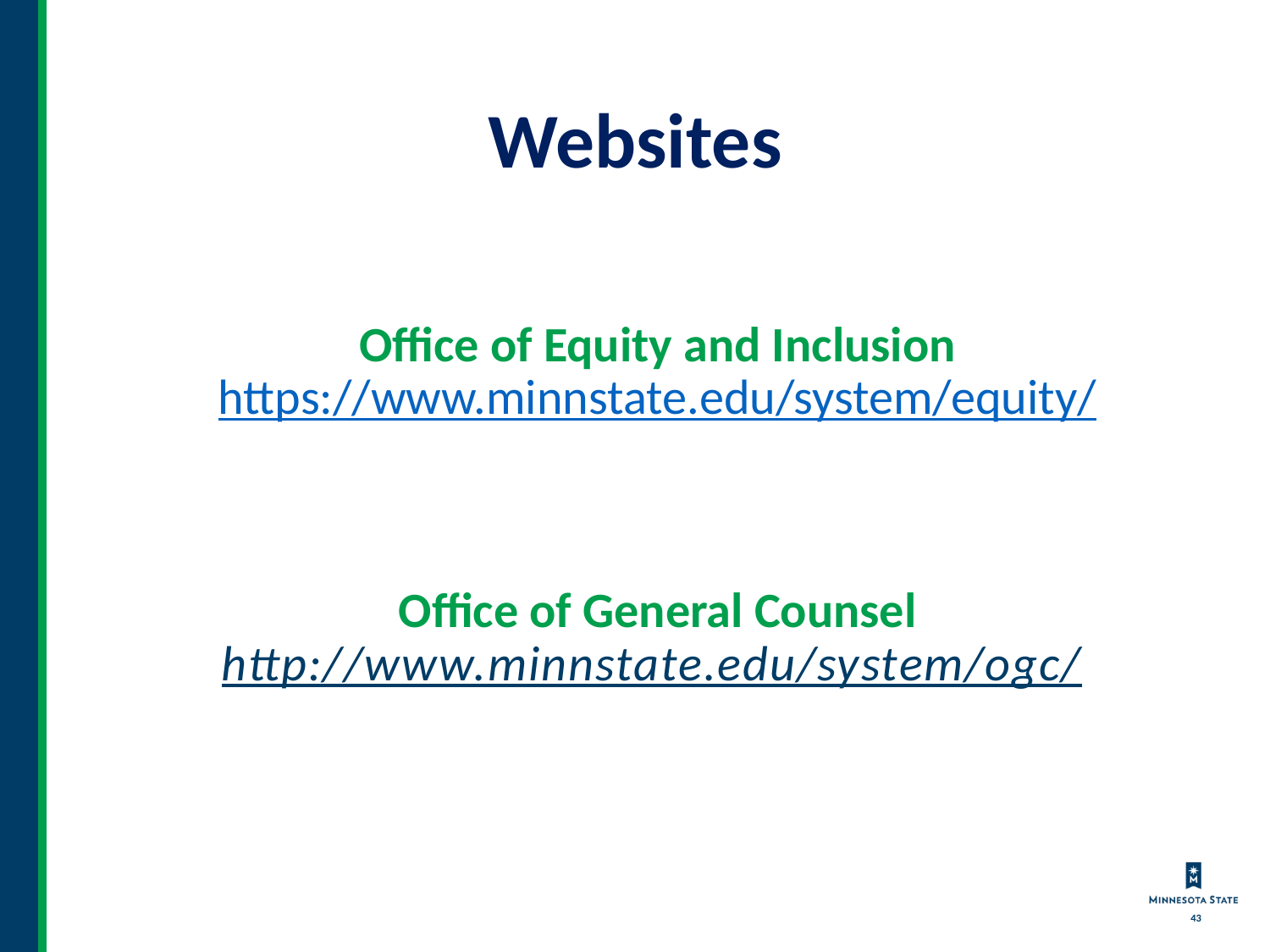

# Websites

Office of Equity and Inclusion
https://www.minnstate.edu/system/equity/

Office of General Counsel
http://www.minnstate.edu/system/ogc/